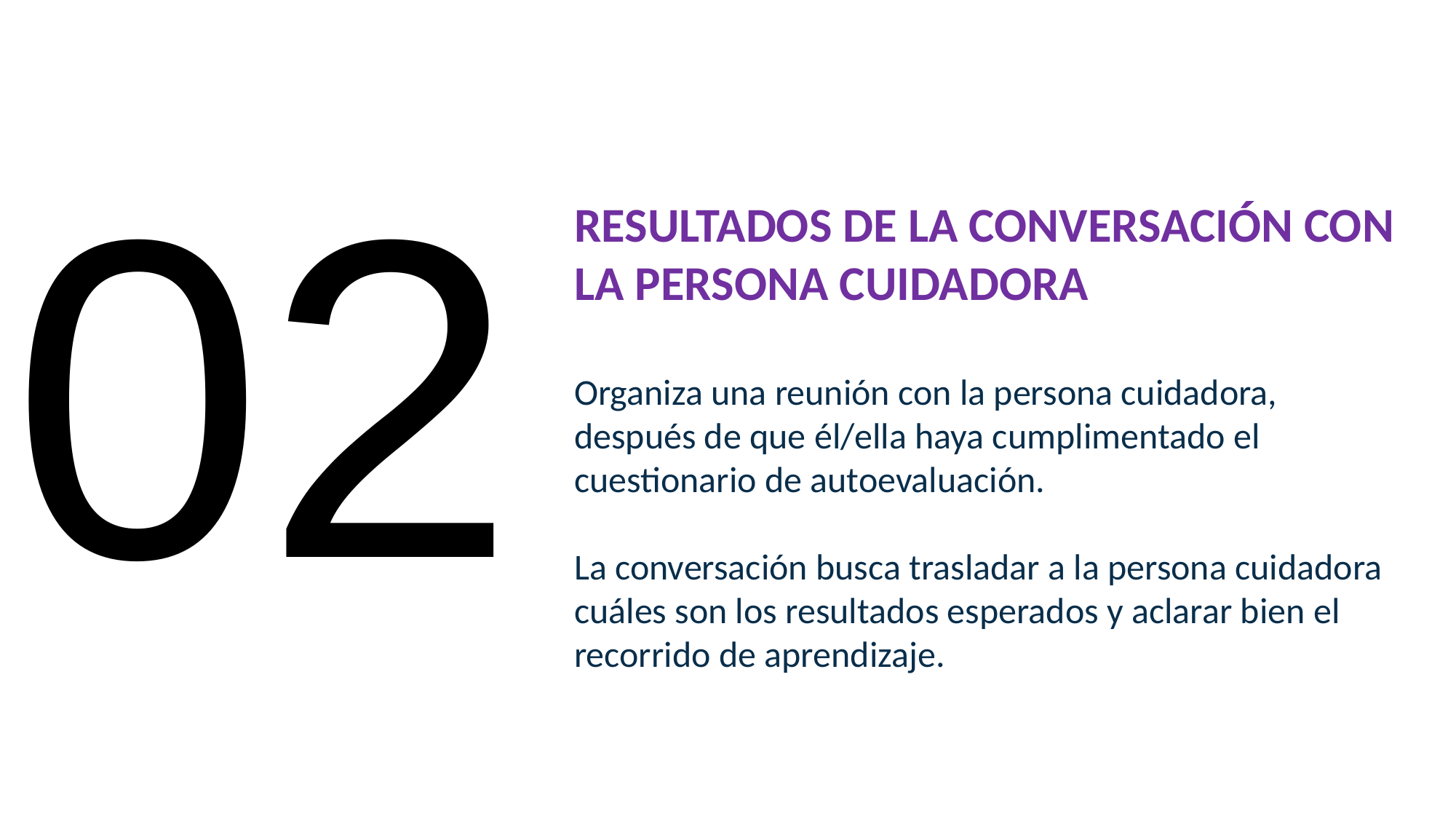

# 02
RESULTADOS DE LA CONVERSACIÓN CON LA PERSONA CUIDADORA

Organiza una reunión con la persona cuidadora, después de que él/ella haya cumplimentado el cuestionario de autoevaluación.

La conversación busca trasladar a la persona cuidadora cuáles son los resultados esperados y aclarar bien el recorrido de aprendizaje.